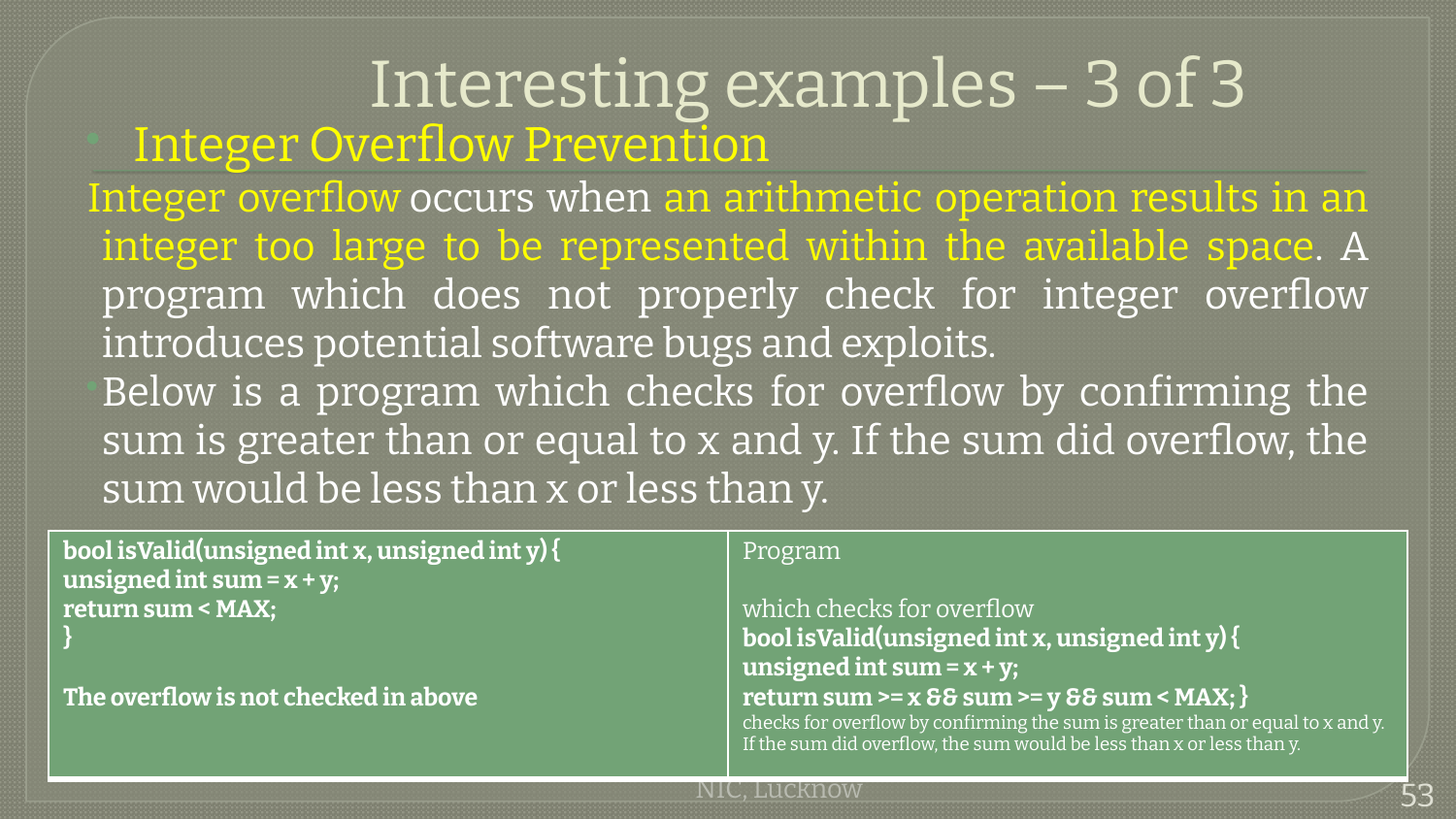

# Interesting examples – 3 of 3
Integer Overflow Prevention
	Integer overflow occurs when an arithmetic operation results in an integer too large to be represented within the available space. A program which does not properly check for integer overflow introduces potential software bugs and exploits.
Below is a program which checks for overflow by confirming the sum is greater than or equal to x and y. If the sum did overflow, the sum would be less than x or less than y.

| bool isValid(unsigned int x, unsigned int y) { unsigned int sum = x + y; return sum < MAX; } The overflow is not checked in above | Program which checks for overflow bool isValid(unsigned int x, unsigned int y) { unsigned int sum = x + y; return sum >= x && sum >= y && sum < MAX; } checks for overflow by confirming the sum is greater than or equal to x and y. If the sum did overflow, the sum would be less than x or less than y. |
| --- | --- |
NIC, Lucknow
53